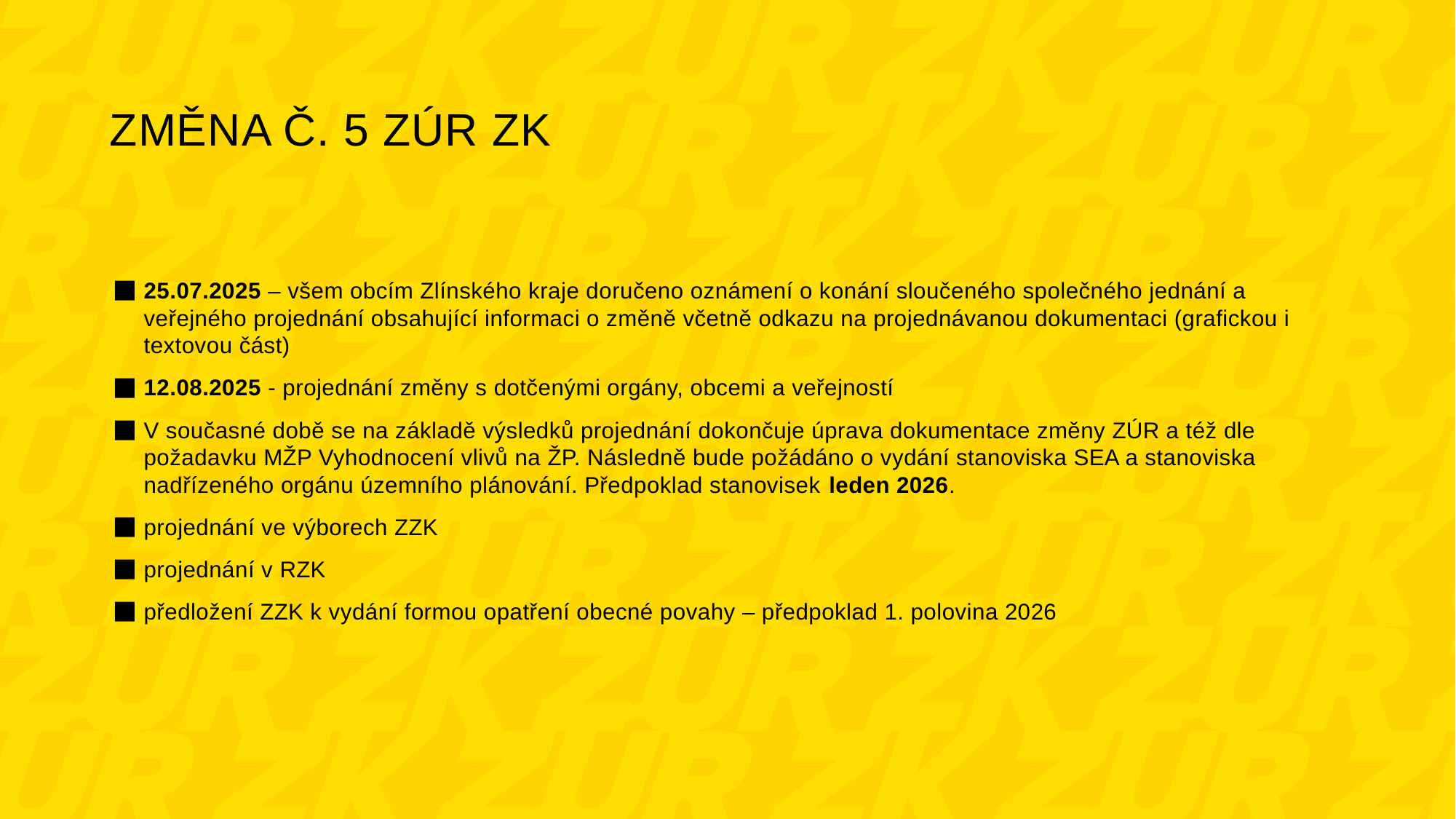

Změna č. 5 ZÚR ZK
25.07.2025 – všem obcím Zlínského kraje doručeno oznámení o konání sloučeného společného jednání a veřejného projednání obsahující informaci o změně včetně odkazu na projednávanou dokumentaci (grafickou i textovou část)
12.08.2025 - projednání změny s dotčenými orgány, obcemi a veřejností
V současné době se na základě výsledků projednání dokončuje úprava dokumentace změny ZÚR a též dle požadavku MŽP Vyhodnocení vlivů na ŽP. Následně bude požádáno o vydání stanoviska SEA a stanoviska nadřízeného orgánu územního plánování. Předpoklad stanovisek leden 2026.
projednání ve výborech ZZK
projednání v RZK
předložení ZZK k vydání formou opatření obecné povahy – předpoklad 1. polovina 2026